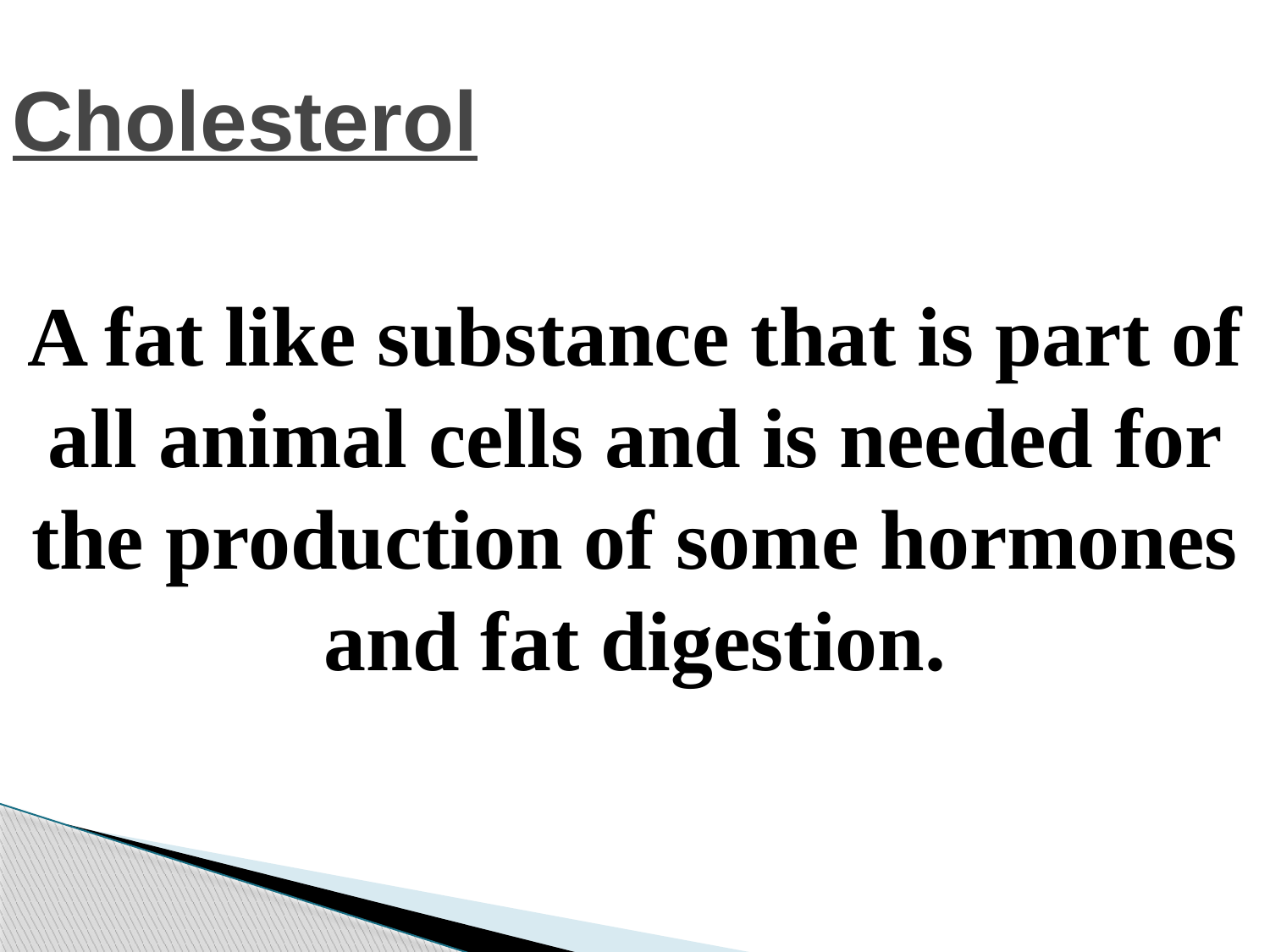

Cholesterol
A fat like substance that is part of all animal cells and is needed for the production of some hormones and fat digestion.